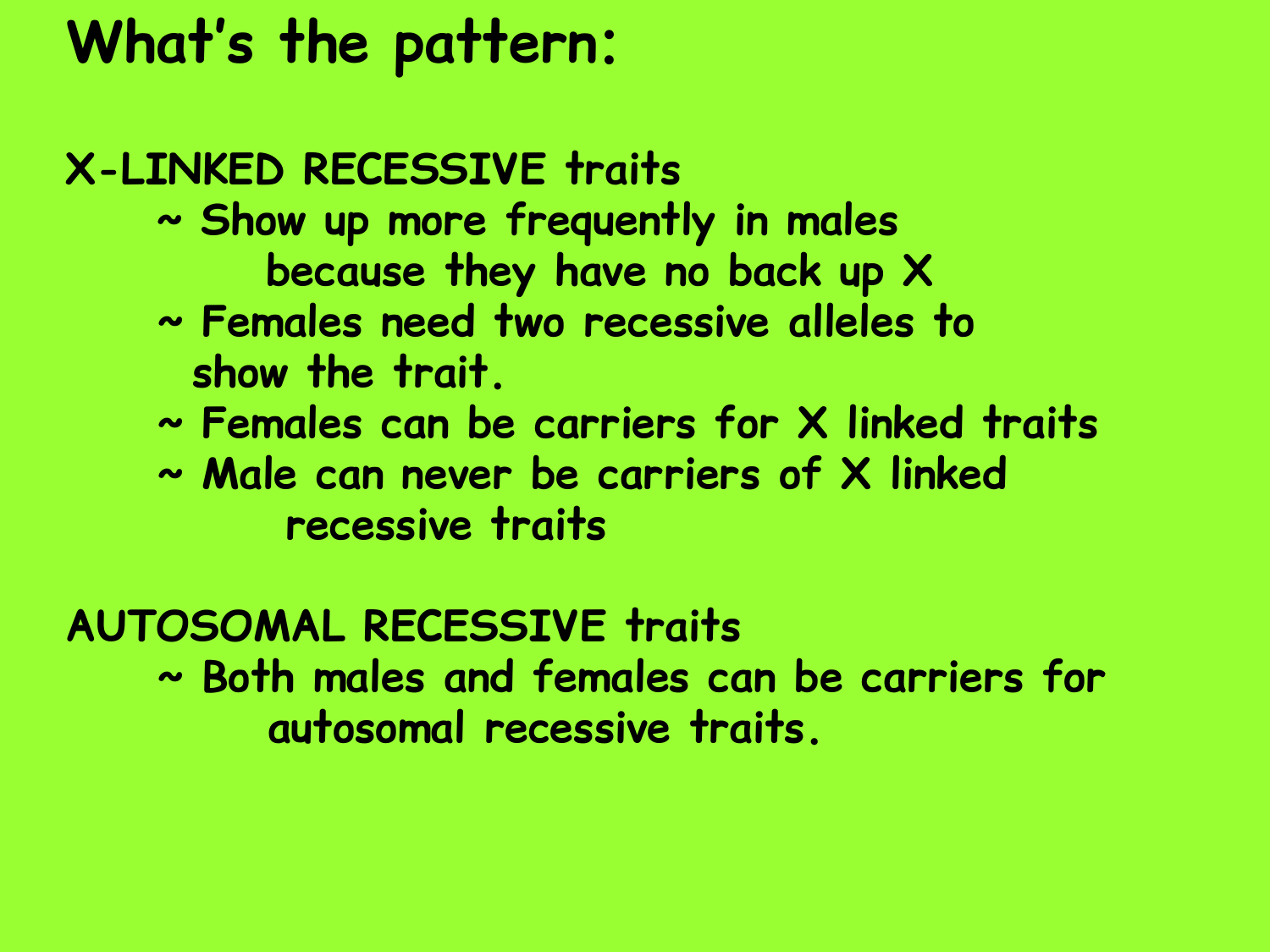

What’s the pattern:
X-LINKED RECESSIVE traits
     ~ Show up more frequently in males
	    because they have no back up X
     ~ Females need two recessive alleles to 			show the trait.
     ~ Females can be carriers for X linked traits
     ~ Male can never be carriers of X linked
            recessive traits

AUTOSOMAL RECESSIVE traits
     ~ Both males and females can be carriers for
           autosomal recessive traits.